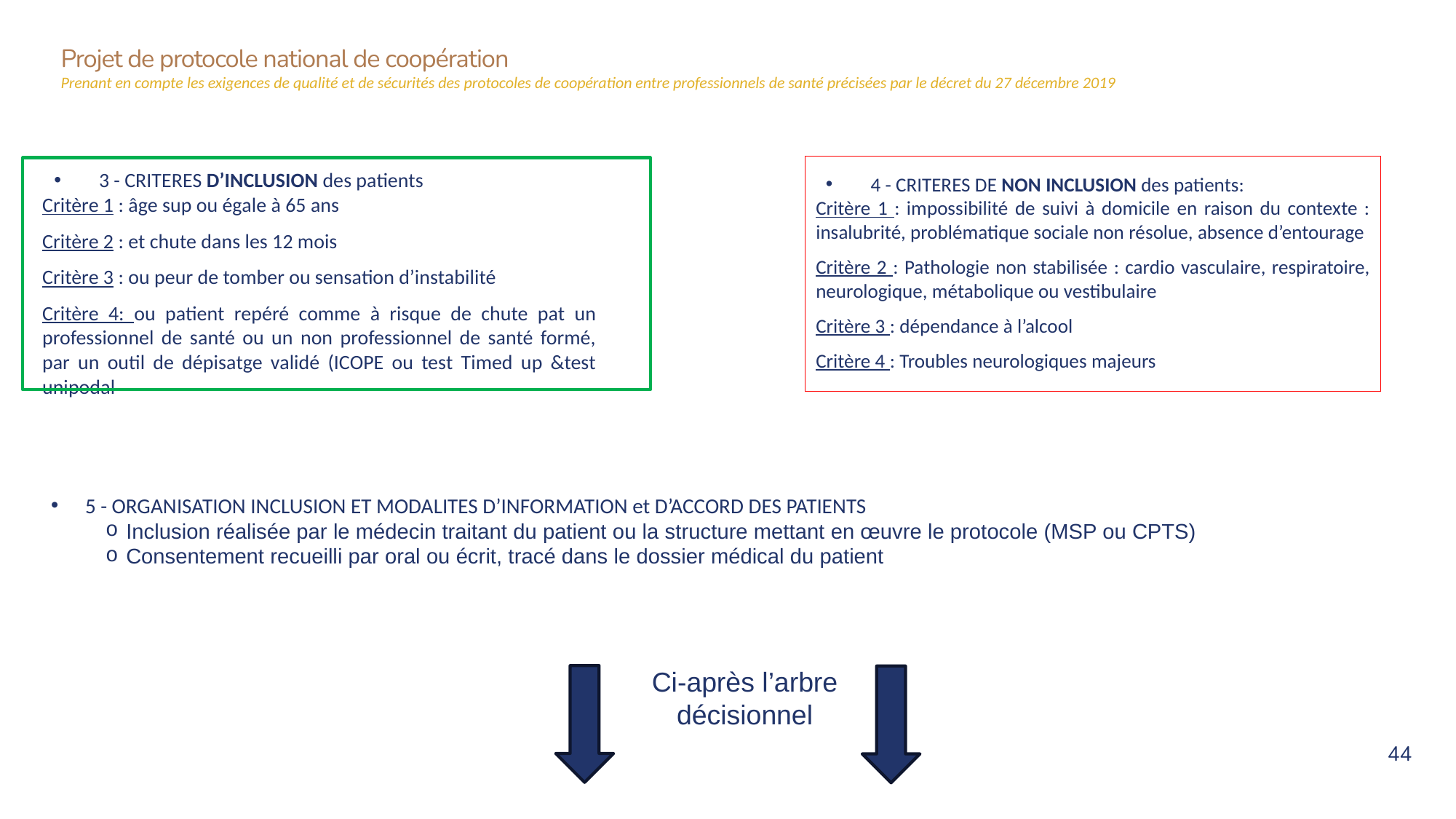

# Projet de protocole national de coopération Prenant en compte les exigences de qualité et de sécurités des protocoles de coopération entre professionnels de santé précisées par le décret du 27 décembre 2019
3 - CRITERES D’INCLUSION des patients
Critère 1 : âge sup ou égale à 65 ans
Critère 2 : et chute dans les 12 mois
Critère 3 : ou peur de tomber ou sensation d’instabilité
Critère 4: ou patient repéré comme à risque de chute pat un professionnel de santé ou un non professionnel de santé formé, par un outil de dépisatge validé (ICOPE ou test Timed up &test unipodal

4 - CRITERES DE NON INCLUSION des patients:
Critère 1 : impossibilité de suivi à domicile en raison du contexte : insalubrité, problématique sociale non résolue, absence d’entourage
Critère 2 : Pathologie non stabilisée : cardio vasculaire, respiratoire, neurologique, métabolique ou vestibulaire
Critère 3 : dépendance à l’alcool
Critère 4 : Troubles neurologiques majeurs

CRITERES D’INCLUSION des patients
5 - ORGANISATION INCLUSION ET MODALITES D’INFORMATION et D’ACCORD DES PATIENTS
Inclusion réalisée par le médecin traitant du patient ou la structure mettant en œuvre le protocole (MSP ou CPTS)
Consentement recueilli par oral ou écrit, tracé dans le dossier médical du patient

Ci-après l’arbre décisionnel

44